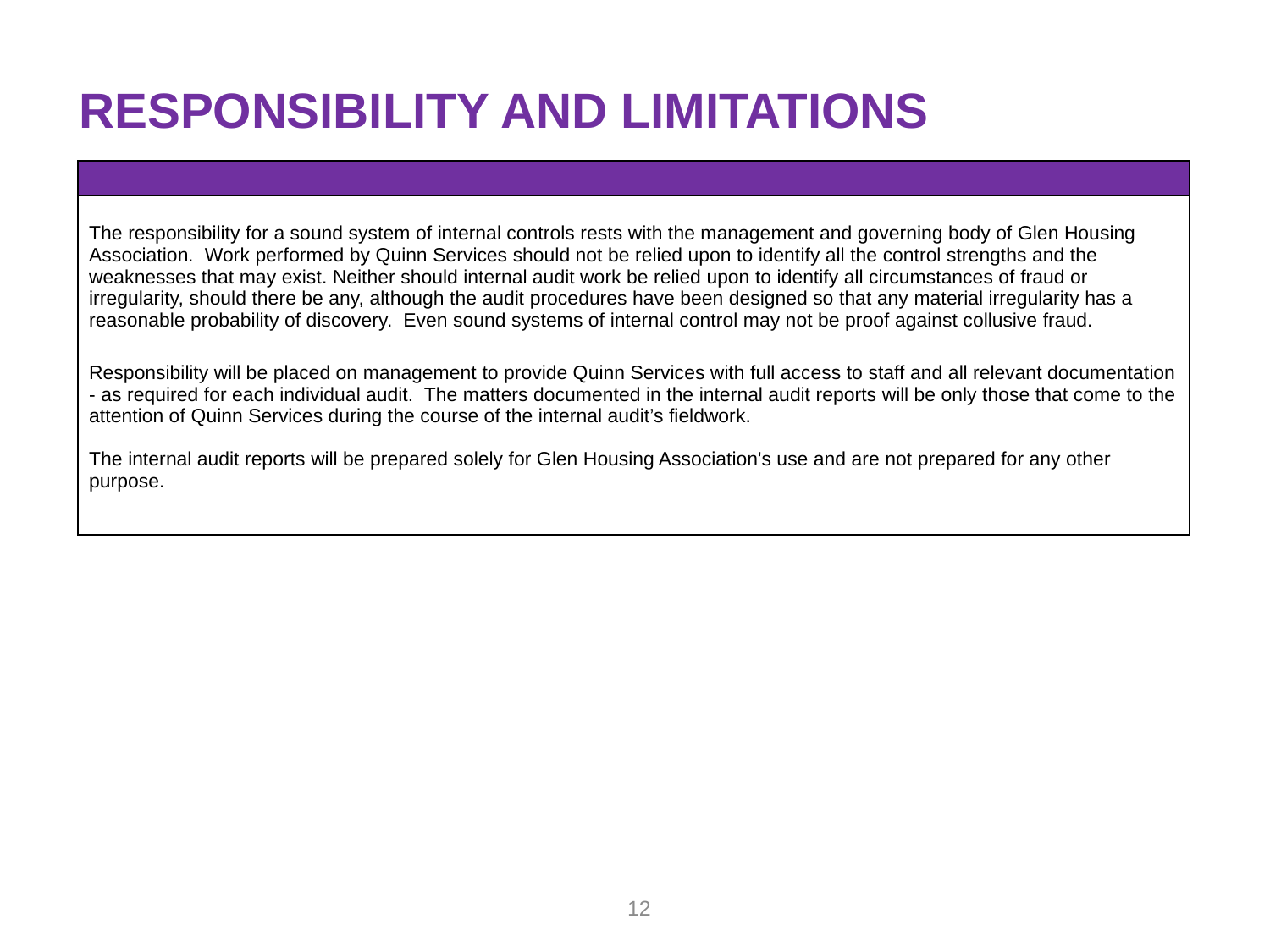

RESPONSIBILITY AND LIMITATIONS

|  |
| --- |
| The responsibility for a sound system of internal controls rests with the management and governing body of Glen Housing Association. Work performed by Quinn Services should not be relied upon to identify all the control strengths and the weaknesses that may exist. Neither should internal audit work be relied upon to identify all circumstances of fraud or irregularity, should there be any, although the audit procedures have been designed so that any material irregularity has a reasonable probability of discovery. Even sound systems of internal control may not be proof against collusive fraud. Responsibility will be placed on management to provide Quinn Services with full access to staff and all relevant documentation - as required for each individual audit. The matters documented in the internal audit reports will be only those that come to the attention of Quinn Services during the course of the internal audit’s fieldwork.   The internal audit reports will be prepared solely for Glen Housing Association's use and are not prepared for any other purpose. |
12